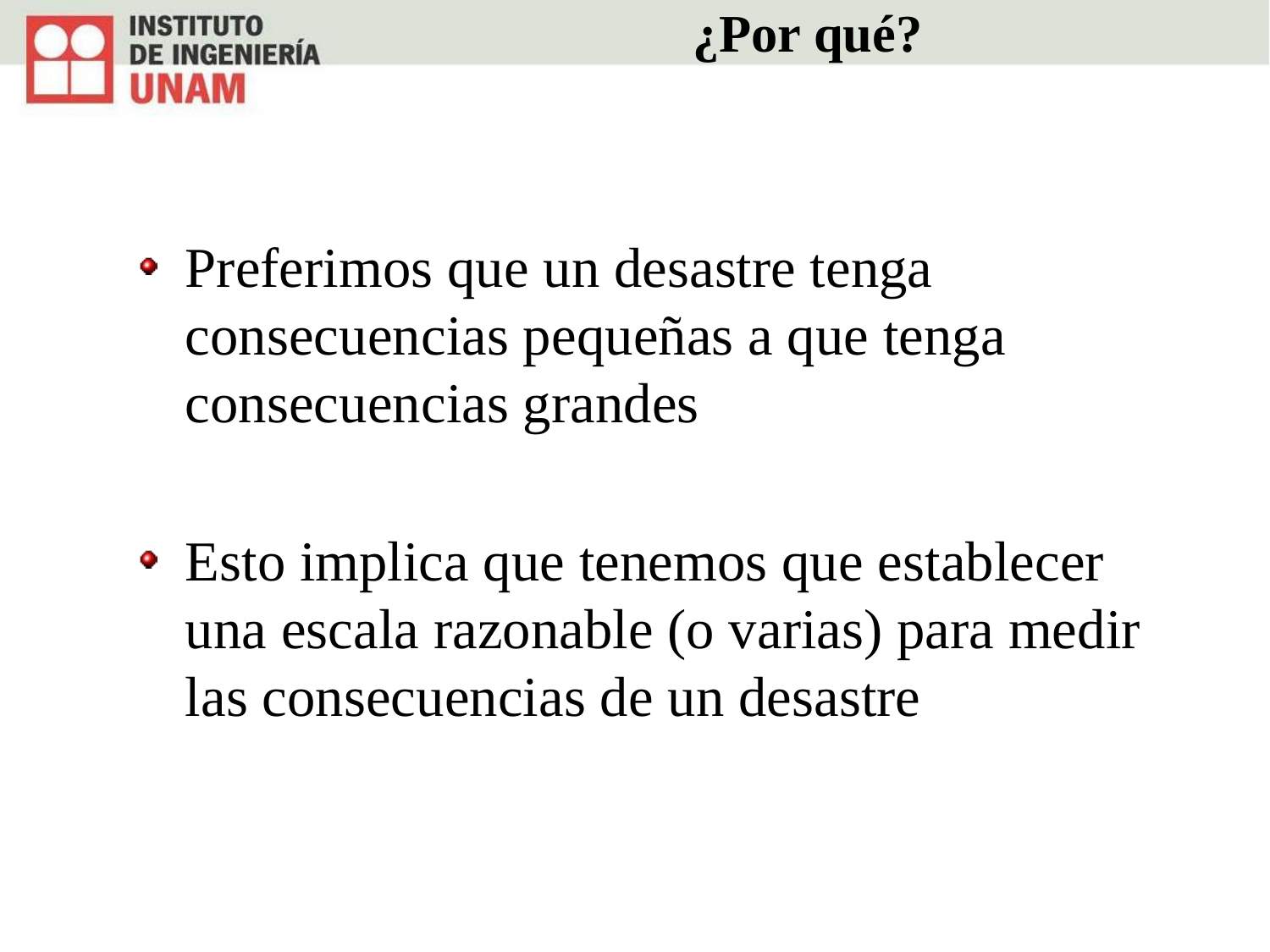

# ¿Por qué?
Preferimos que un desastre tenga consecuencias pequeñas a que tenga consecuencias grandes

Esto implica que tenemos que establecer una escala razonable (o varias) para medir las consecuencias de un desastre